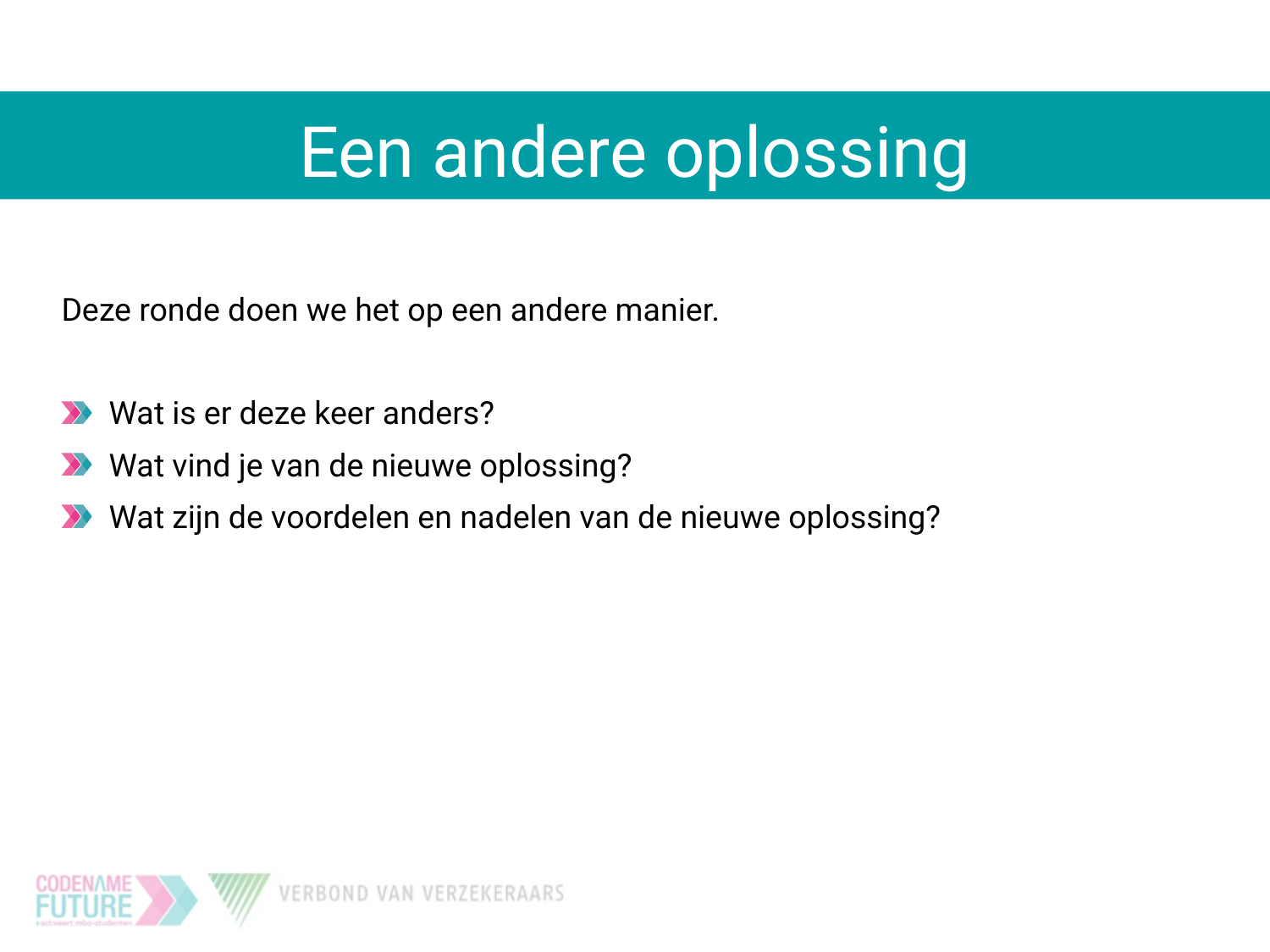

Een andere oplossing
Deze ronde doen we het op een andere manier.

Wat is er deze keer anders?
Wat vind je van de nieuwe oplossing?
Wat zijn de voordelen en nadelen van de nieuwe oplossing?